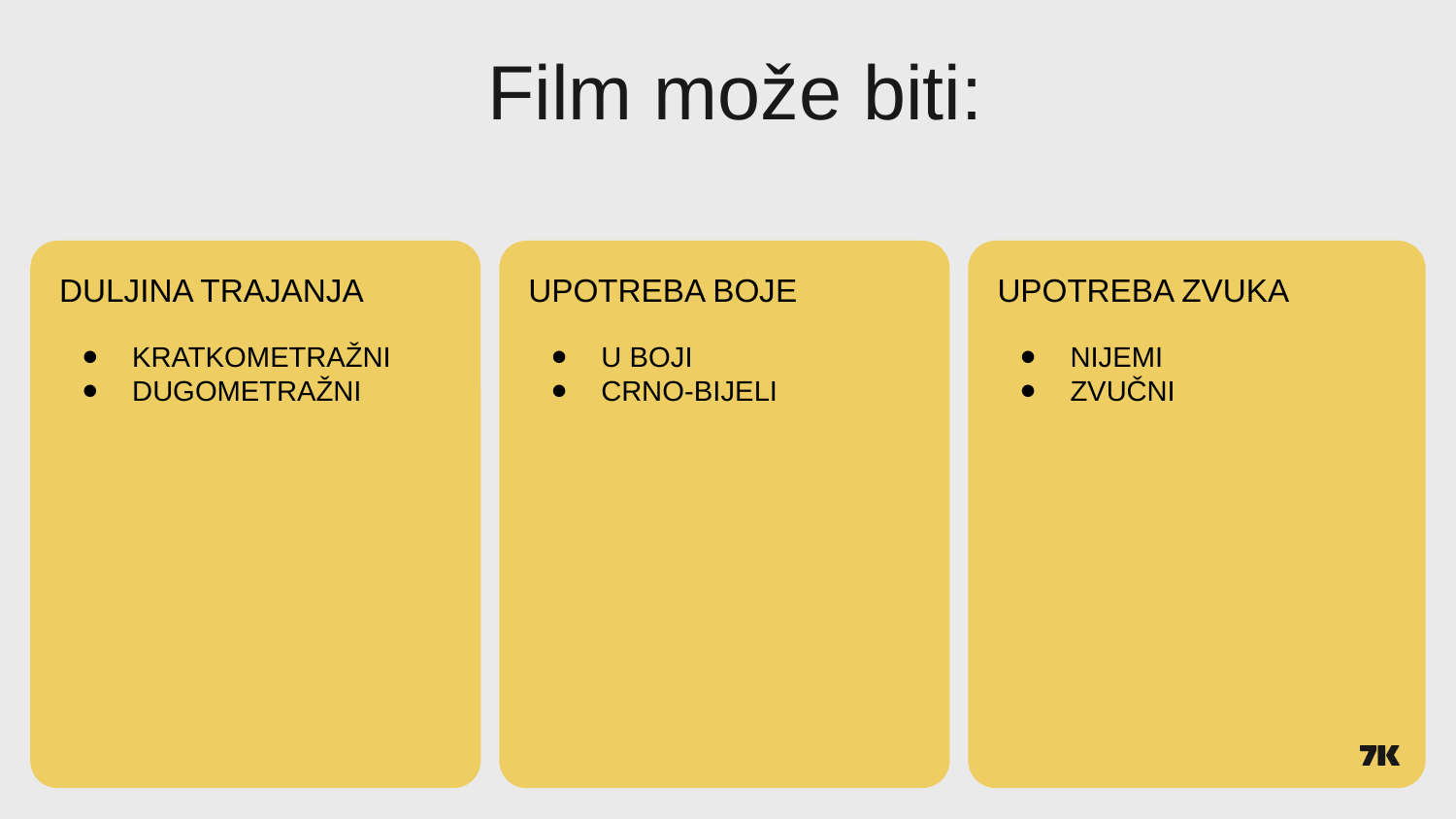

# Film može biti:
DULJINA TRAJANJA
UPOTREBA BOJE
UPOTREBA ZVUKA
KRATKOMETRAŽNI
DUGOMETRAŽNI
U BOJI
CRNO-BIJELI
NIJEMI
ZVUČNI